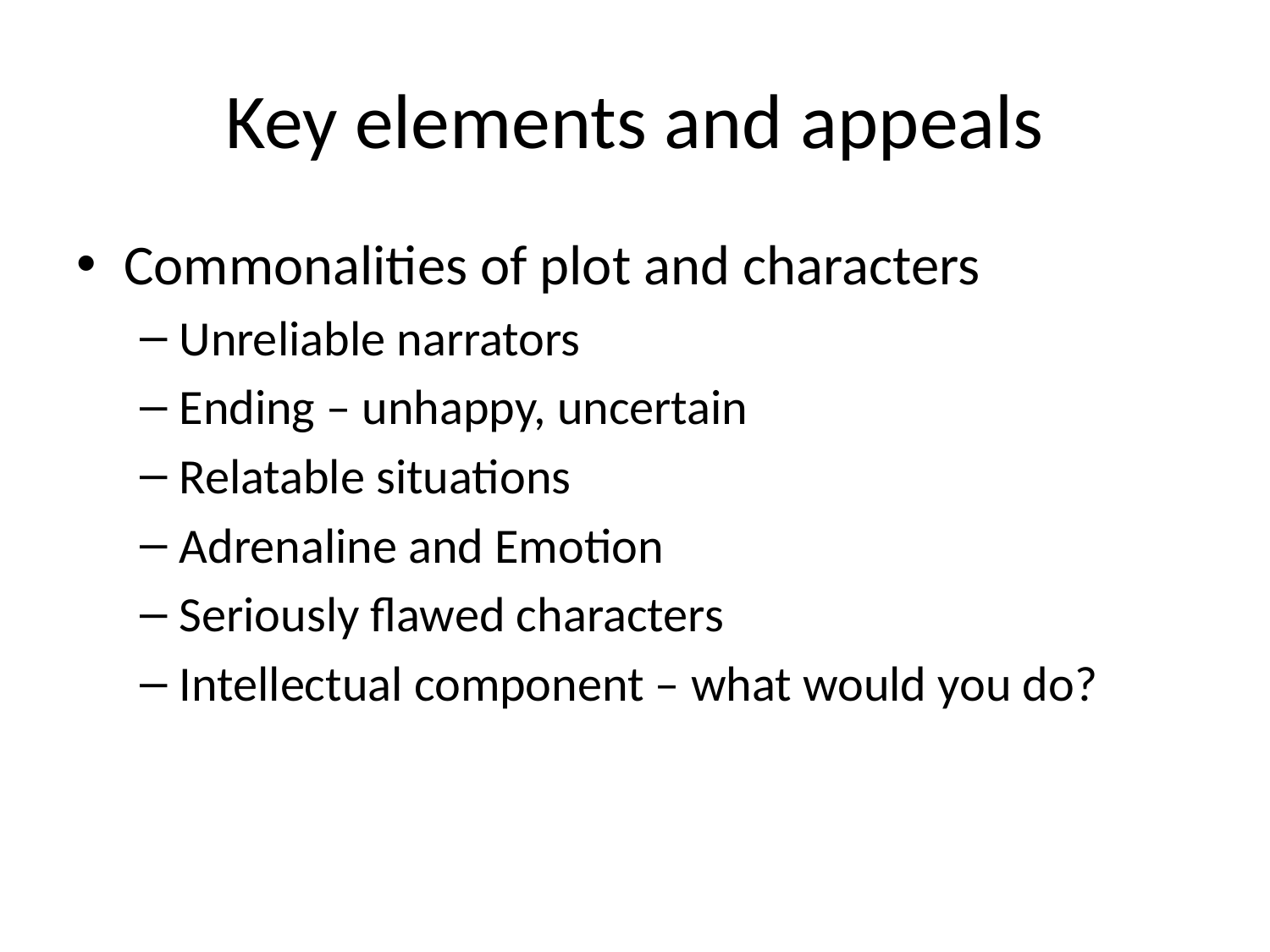

# Key elements and appeals
Commonalities of plot and characters
Unreliable narrators
Ending – unhappy, uncertain
Relatable situations
Adrenaline and Emotion
Seriously flawed characters
Intellectual component – what would you do?